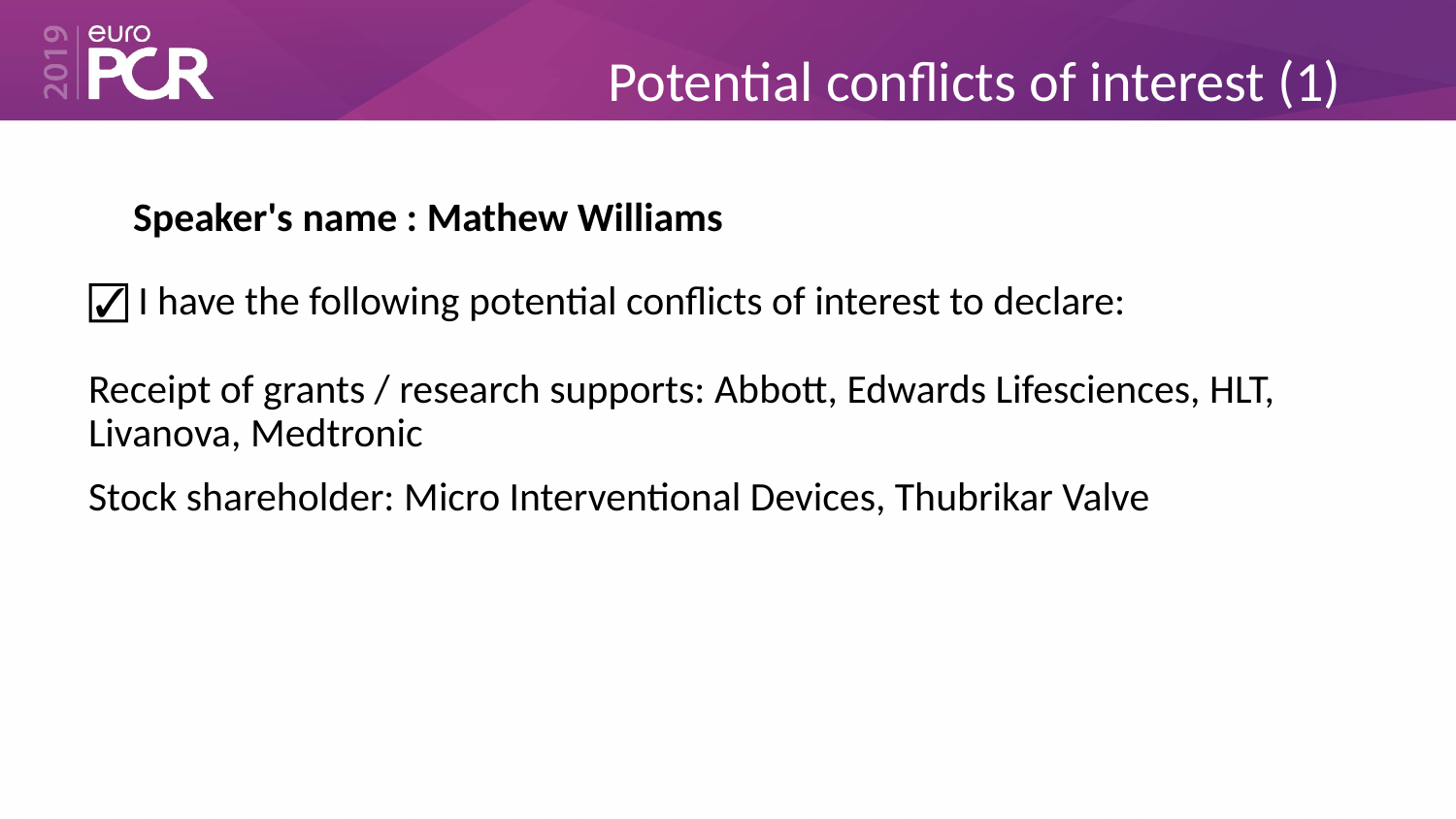

# Potential conflicts of interest (1)
Speaker's name : Mathew Williams
☑ I have the following potential conflicts of interest to declare:
Receipt of grants / research supports: Abbott, Edwards Lifesciences, HLT, Livanova, Medtronic
Stock shareholder: Micro Interventional Devices, Thubrikar Valve